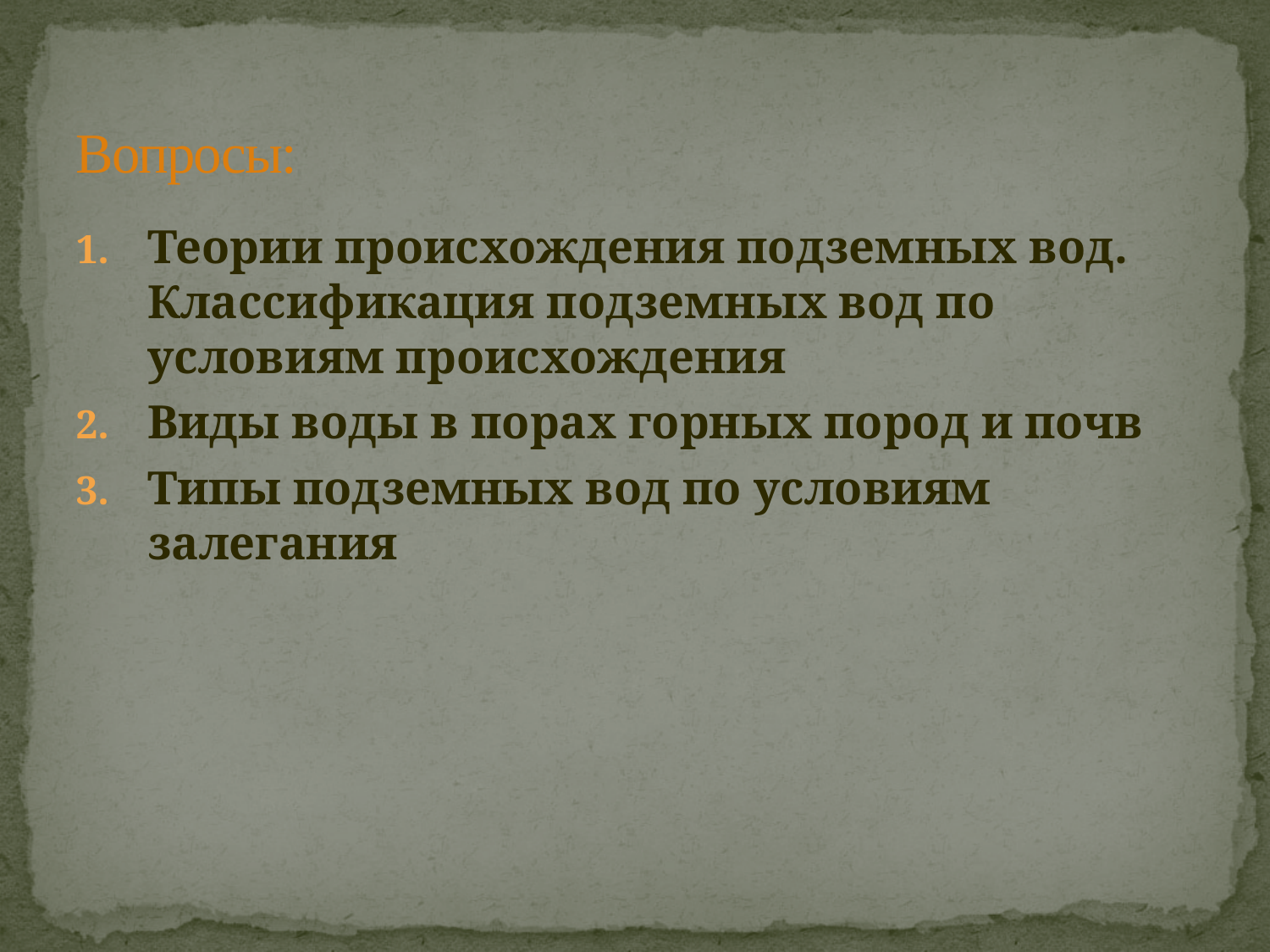

# Вопросы:
Теории происхождения подземных вод. Классификация подземных вод по условиям происхождения
Виды воды в порах горных пород и почв
Типы подземных вод по условиям залегания